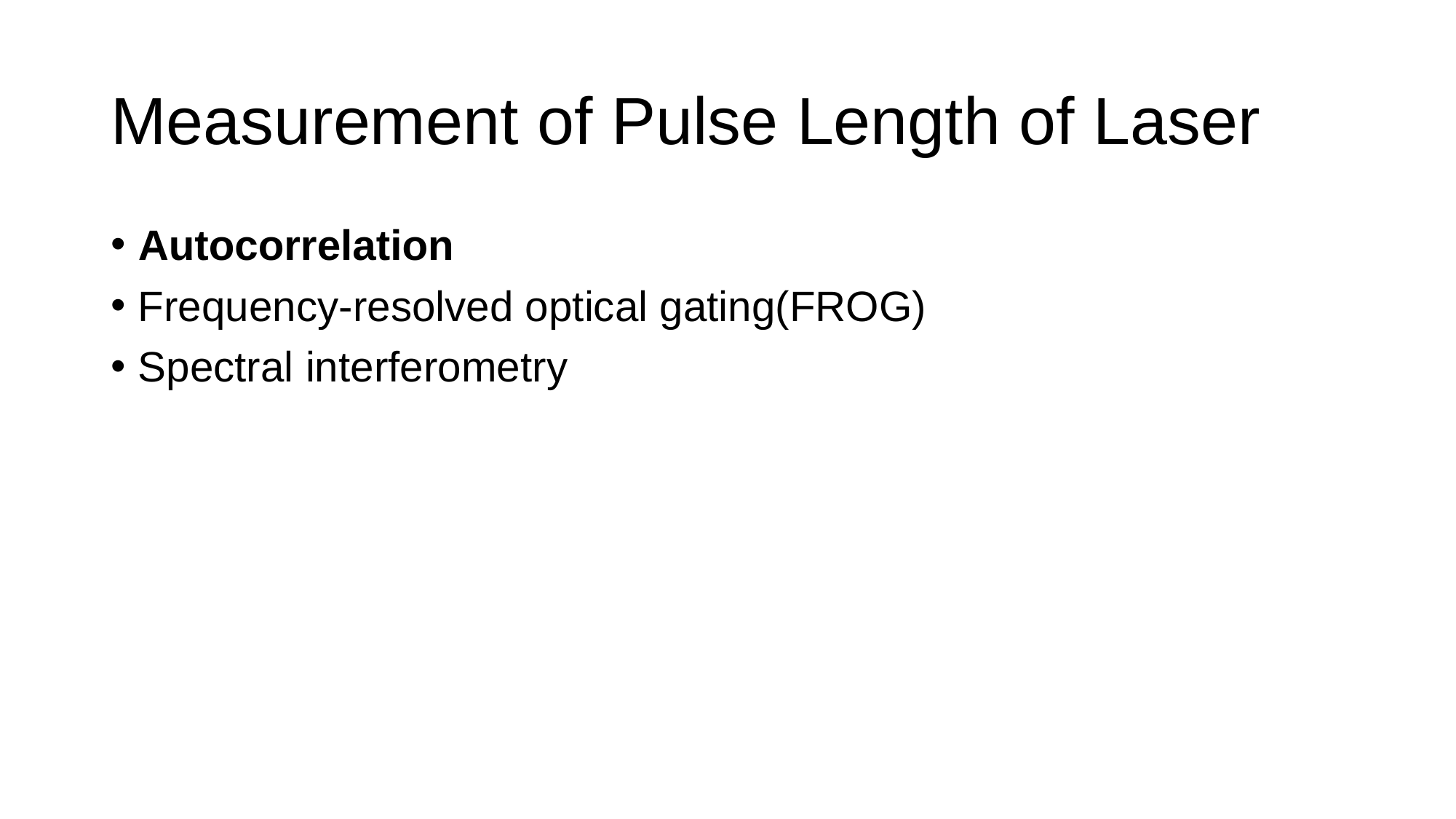

# Measurement of Pulse Length of Laser
Autocorrelation
Frequency-resolved optical gating(FROG)
Spectral interferometry